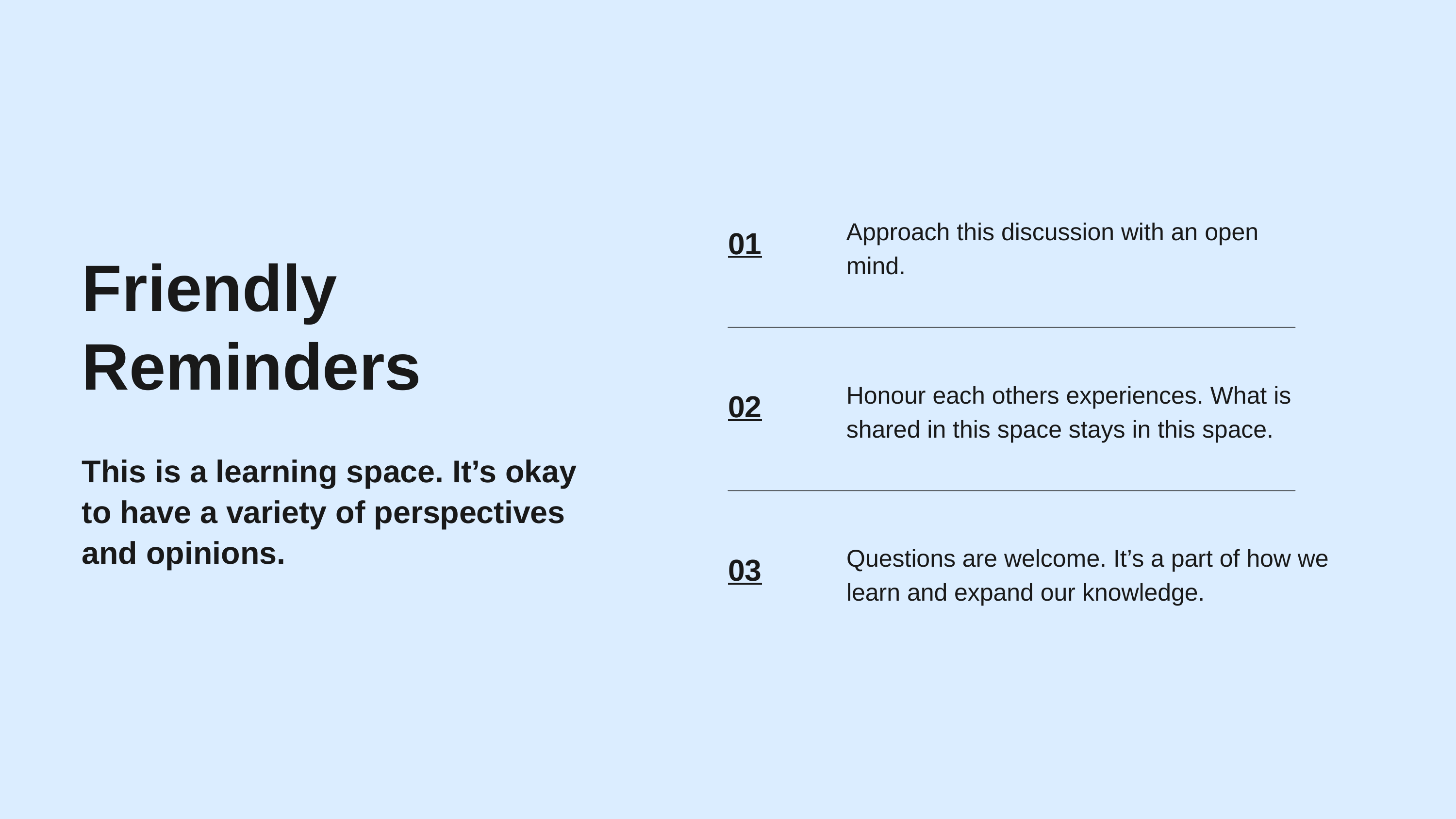

Approach this discussion with an open mind.
01
Friendly Reminders
This is a learning space. It’s okay to have a variety of perspectives and opinions.

Honour each others experiences. What is shared in this space stays in this space.
02

Questions are welcome. It’s a part of how we learn and expand our knowledge.
03